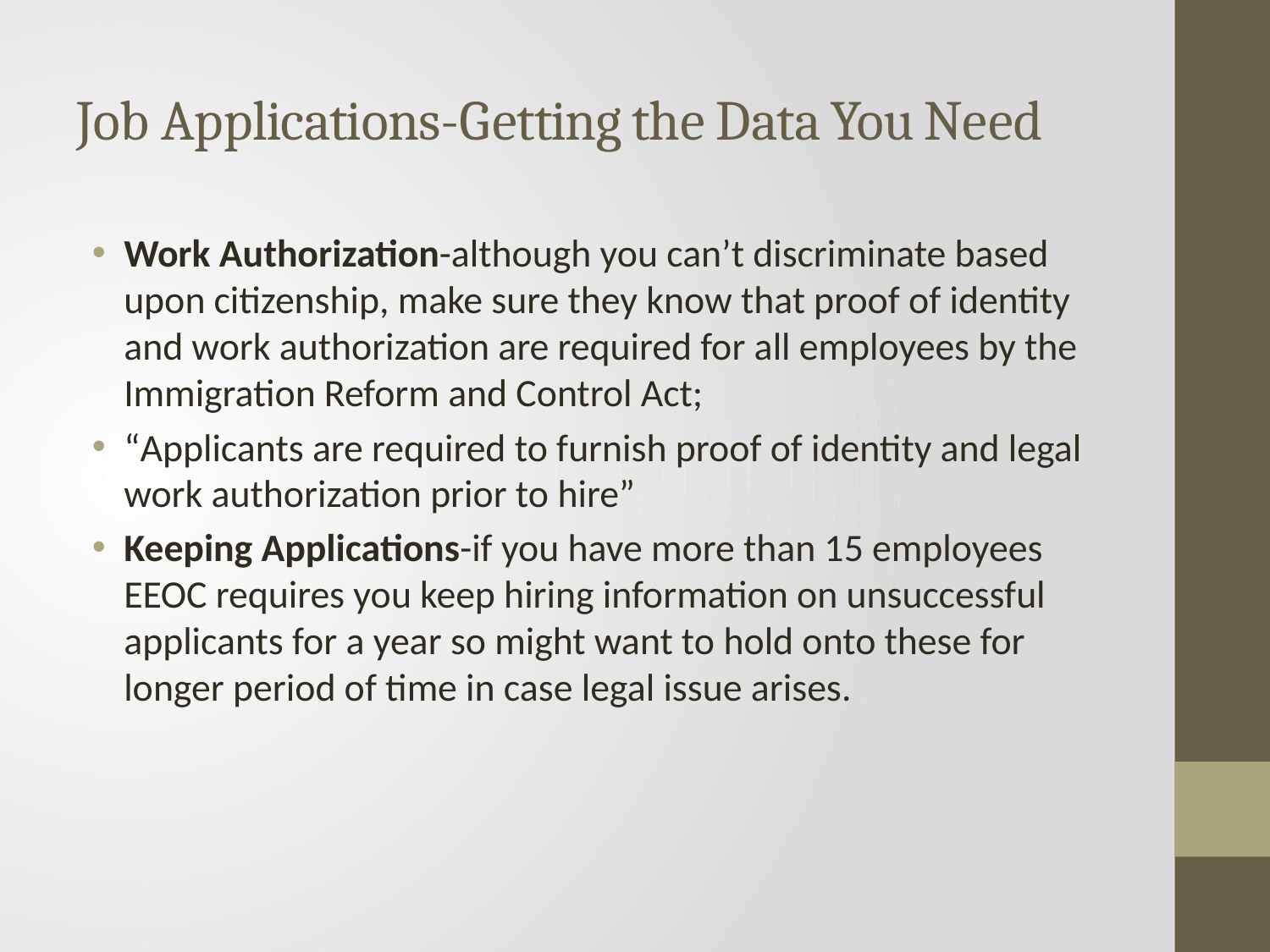

# Job Applications-Getting the Data You Need
Work Authorization-although you can’t discriminate based upon citizenship, make sure they know that proof of identity and work authorization are required for all employees by the Immigration Reform and Control Act;
“Applicants are required to furnish proof of identity and legal work authorization prior to hire”
Keeping Applications-if you have more than 15 employees EEOC requires you keep hiring information on unsuccessful applicants for a year so might want to hold onto these for longer period of time in case legal issue arises.